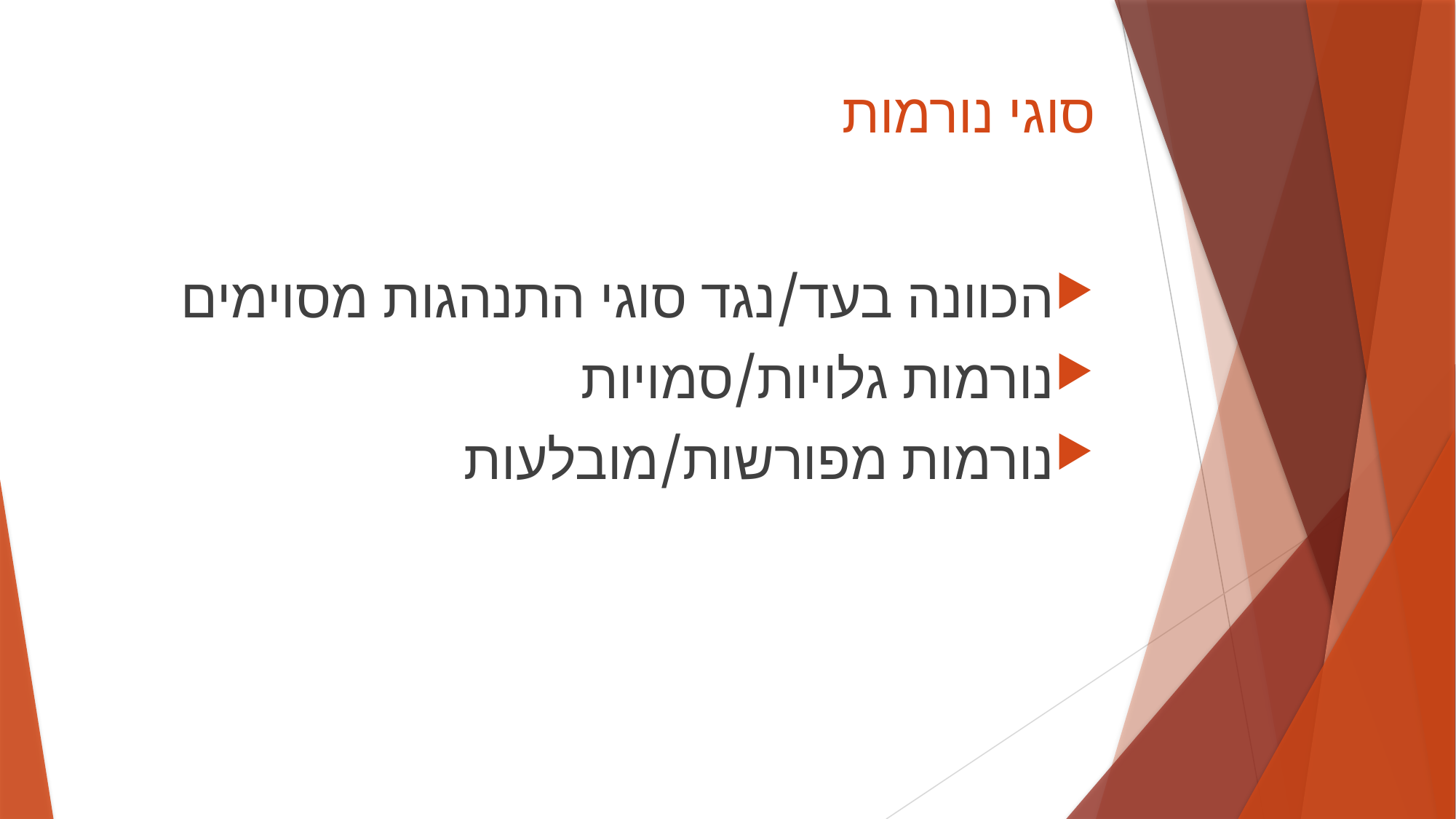

# סוגי נורמות
הכוונה בעד/נגד סוגי התנהגות מסוימים
נורמות גלויות/סמויות
נורמות מפורשות/מובלעות